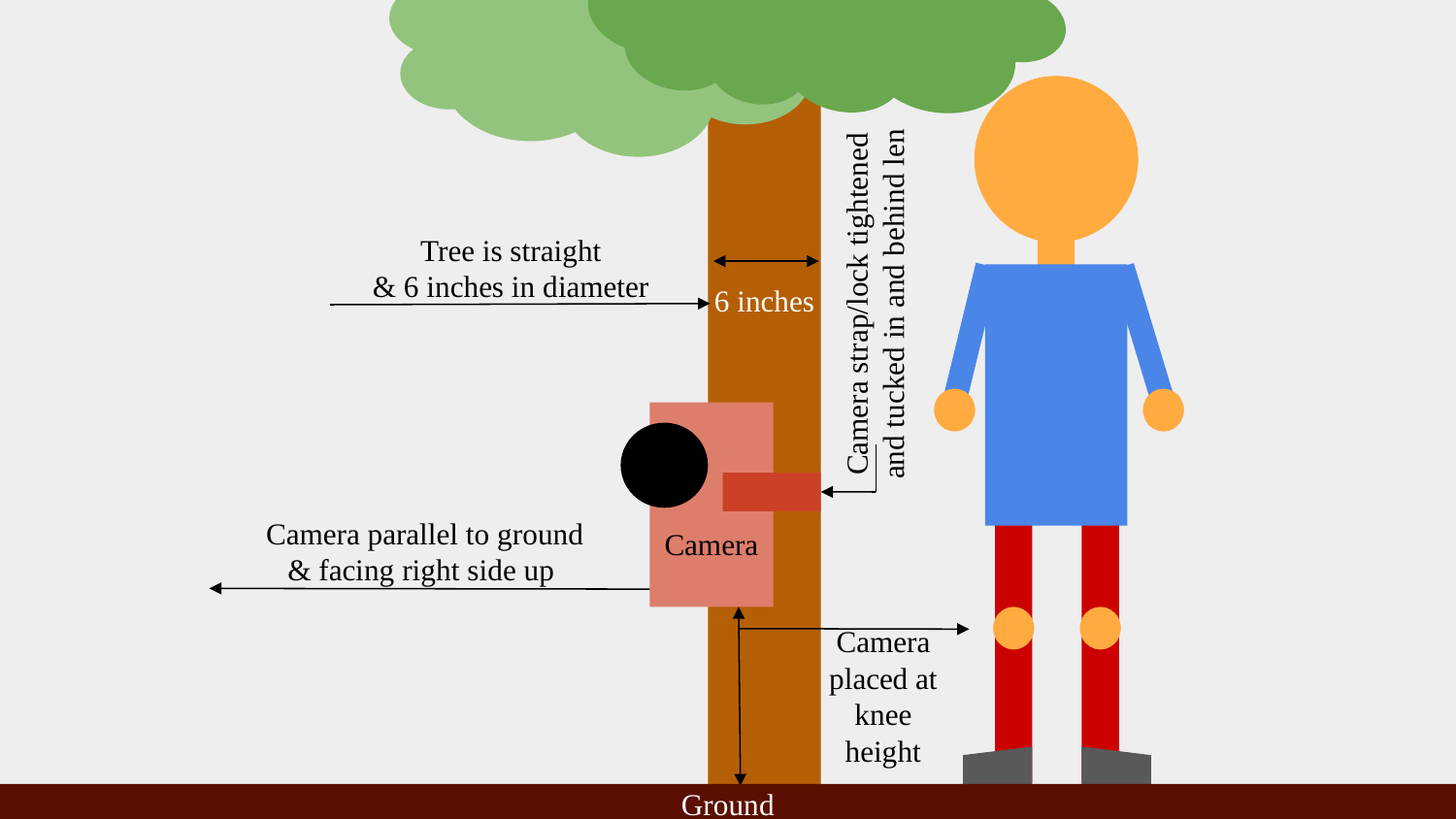

Tree is straight
& 6 inches in diameter

Camera strap/lock tightened and tucked in and behind len

6 inches

Camera parallel to ground & facing right side up
Camera

Camera placed at knee height

Ground